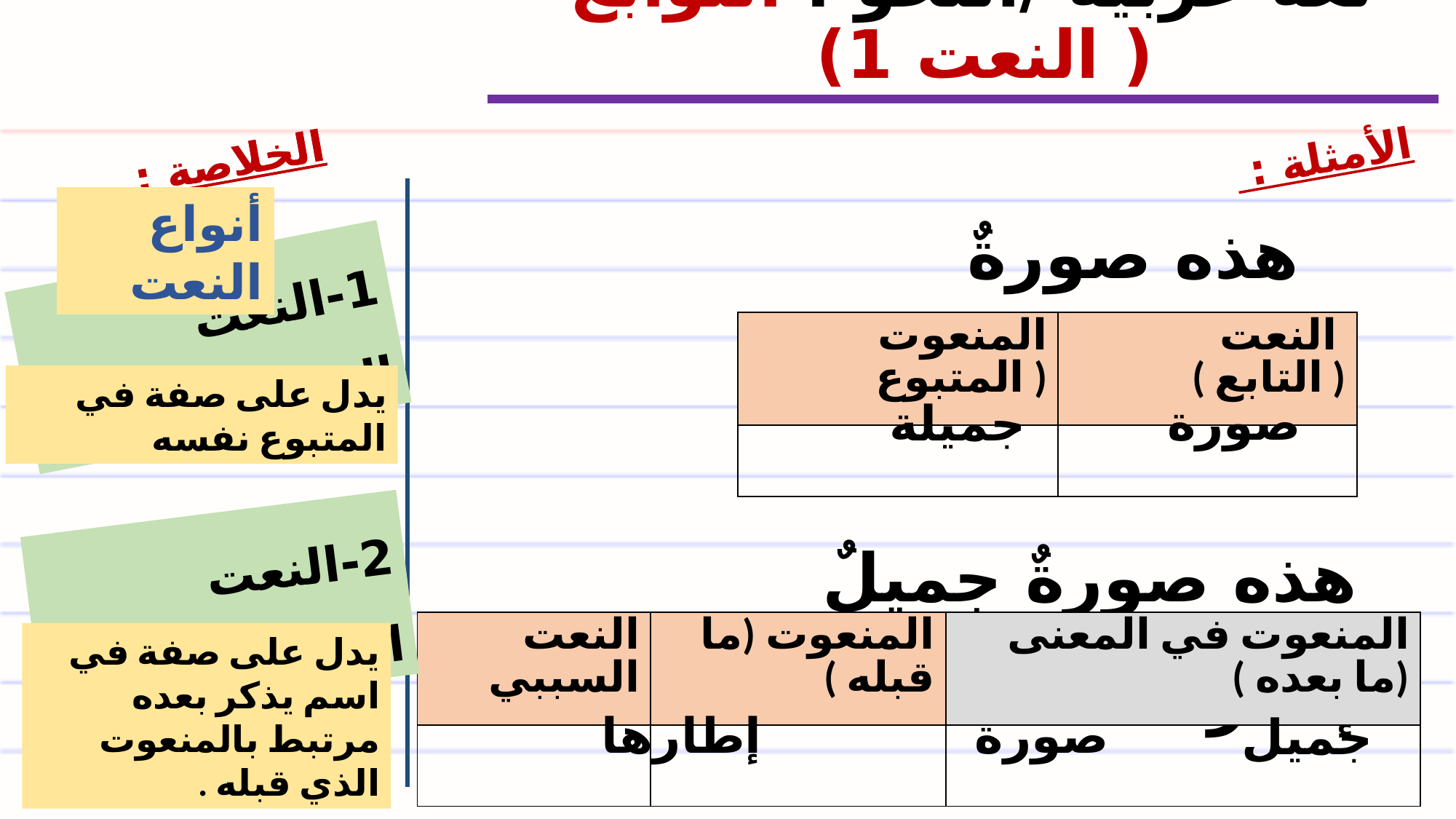

لغة عربية /النحو : التوابع ( النعت 1)
الأمثلة :
الخلاصة :
الخلاصة :
هذه صورةٌ جميلةٌ.
أنواع النعت
أنواع النعت
1-النعت الحقيقي :
| المنعوت ( المتبوع | النعت ( التابع ) |
| --- | --- |
|  |  |
يدل على صفة في المتبوع نفسه
صورة
جميلة
هذه صورةٌ جميلٌ إطارُها.
2-النعت السببي :
| النعت السببي | المنعوت (ما قبله ) | المنعوت في المعنى (ما بعده ) |
| --- | --- | --- |
|  |  |  |
يدل على صفة في اسم يذكر بعده مرتبط بالمنعوت الذي قبله .
إطارها
صورة
جميل